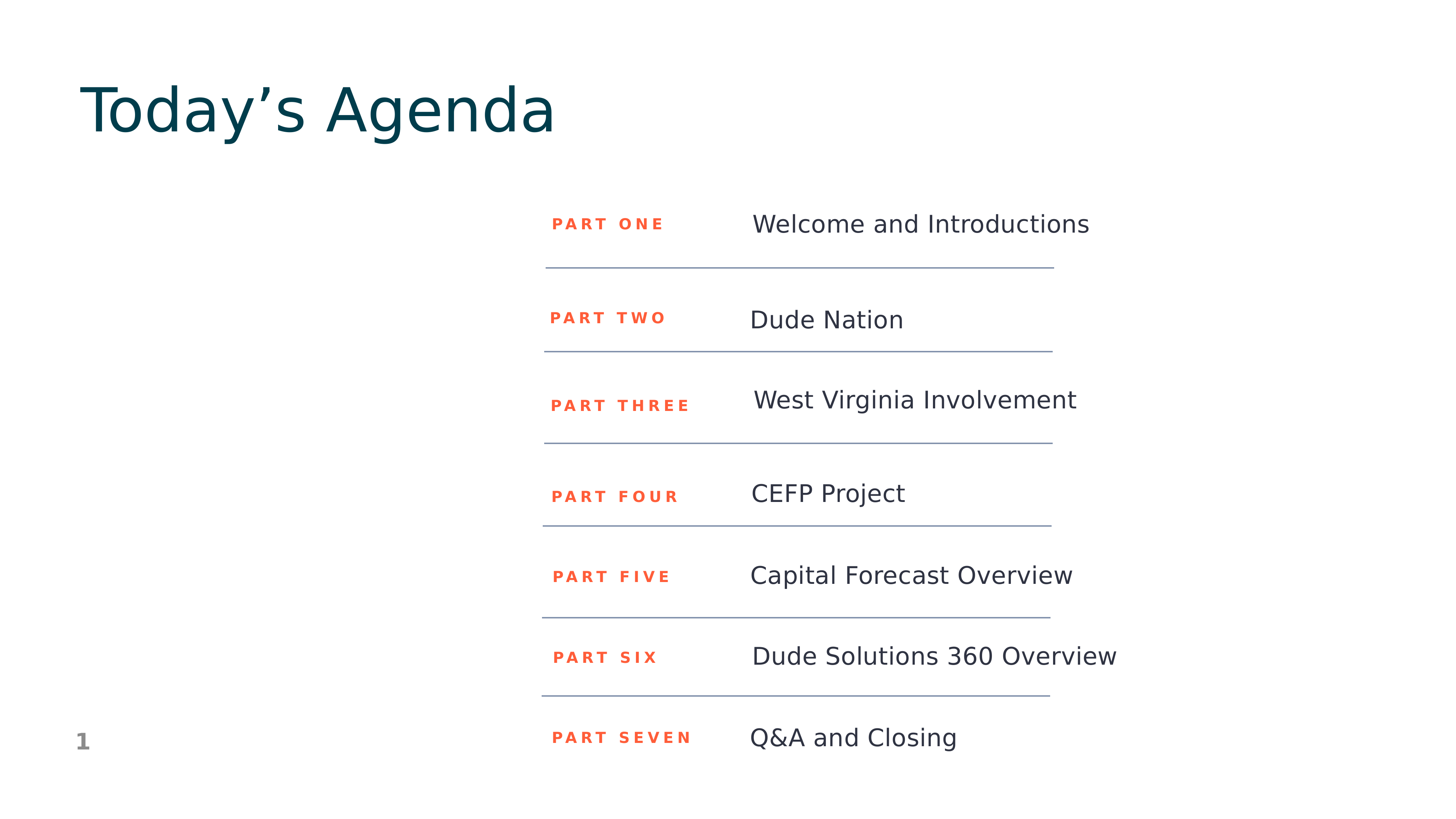

# Today’s Agenda
Welcome and Introductions
Part one

Dude Nation
Part two

West Virginia Involvement
Part three

CEFP Project
Part four

Capital Forecast Overview
part five

Dude Solutions 360 Overview
part Six

1
Q&A and Closing
part SEVEN